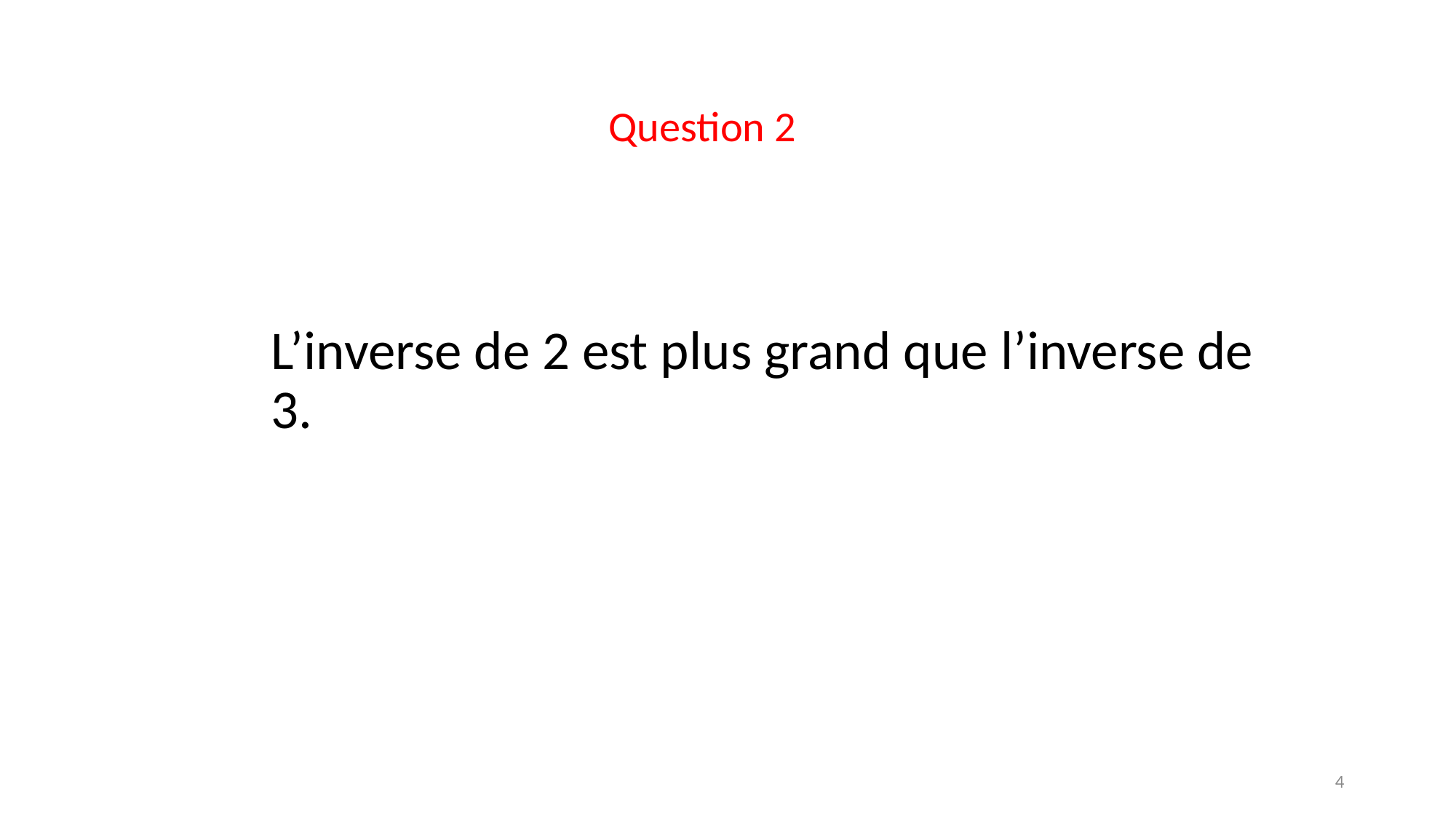

Question 2
# L’inverse de 2 est plus grand que l’inverse de 3.
4